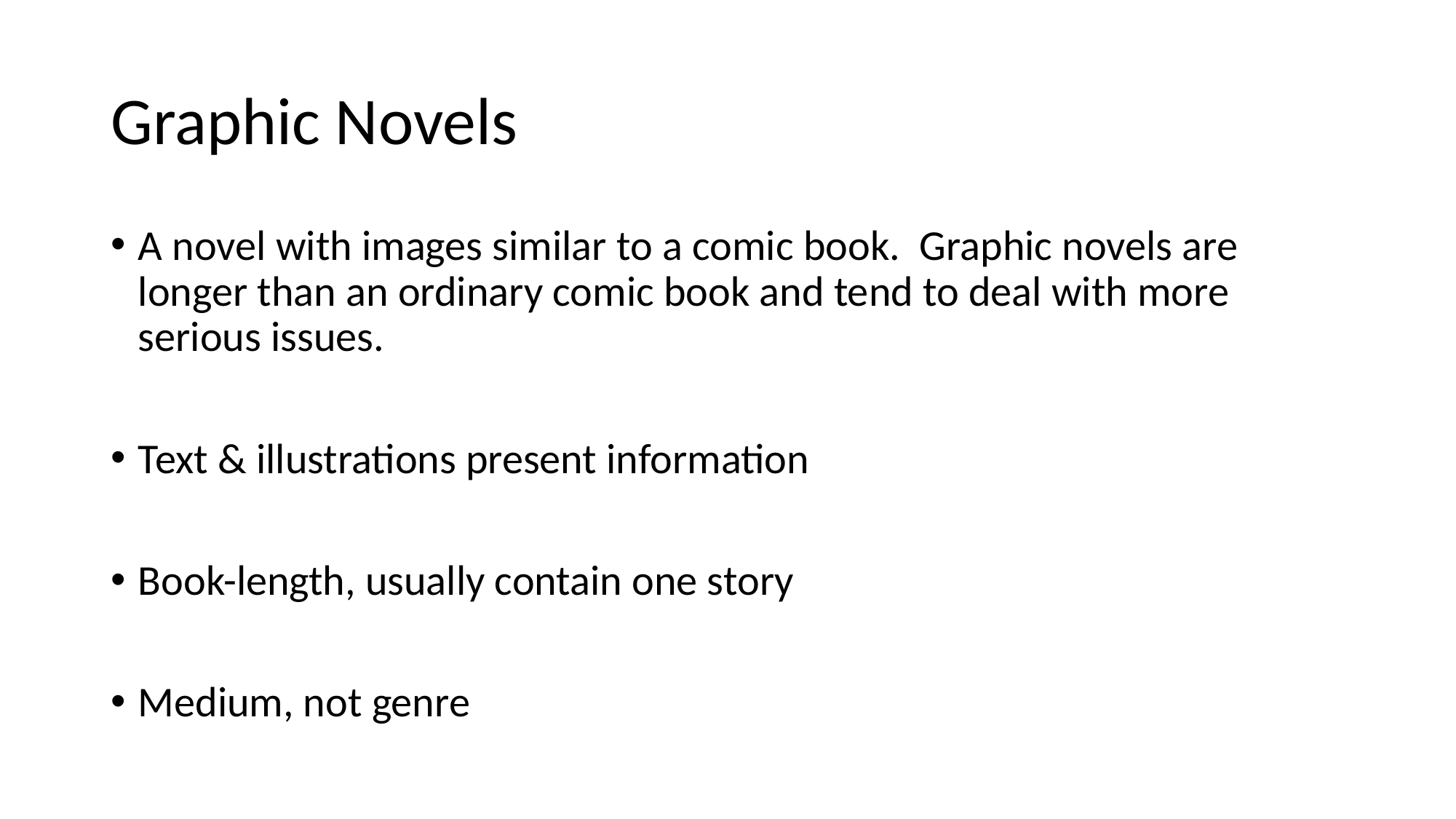

# Graphic Novels
A novel with images similar to a comic book.  Graphic novels are longer than an ordinary comic book and tend to deal with more serious issues.

Text & illustrations present information

Book-length, usually contain one story

Medium, not genre